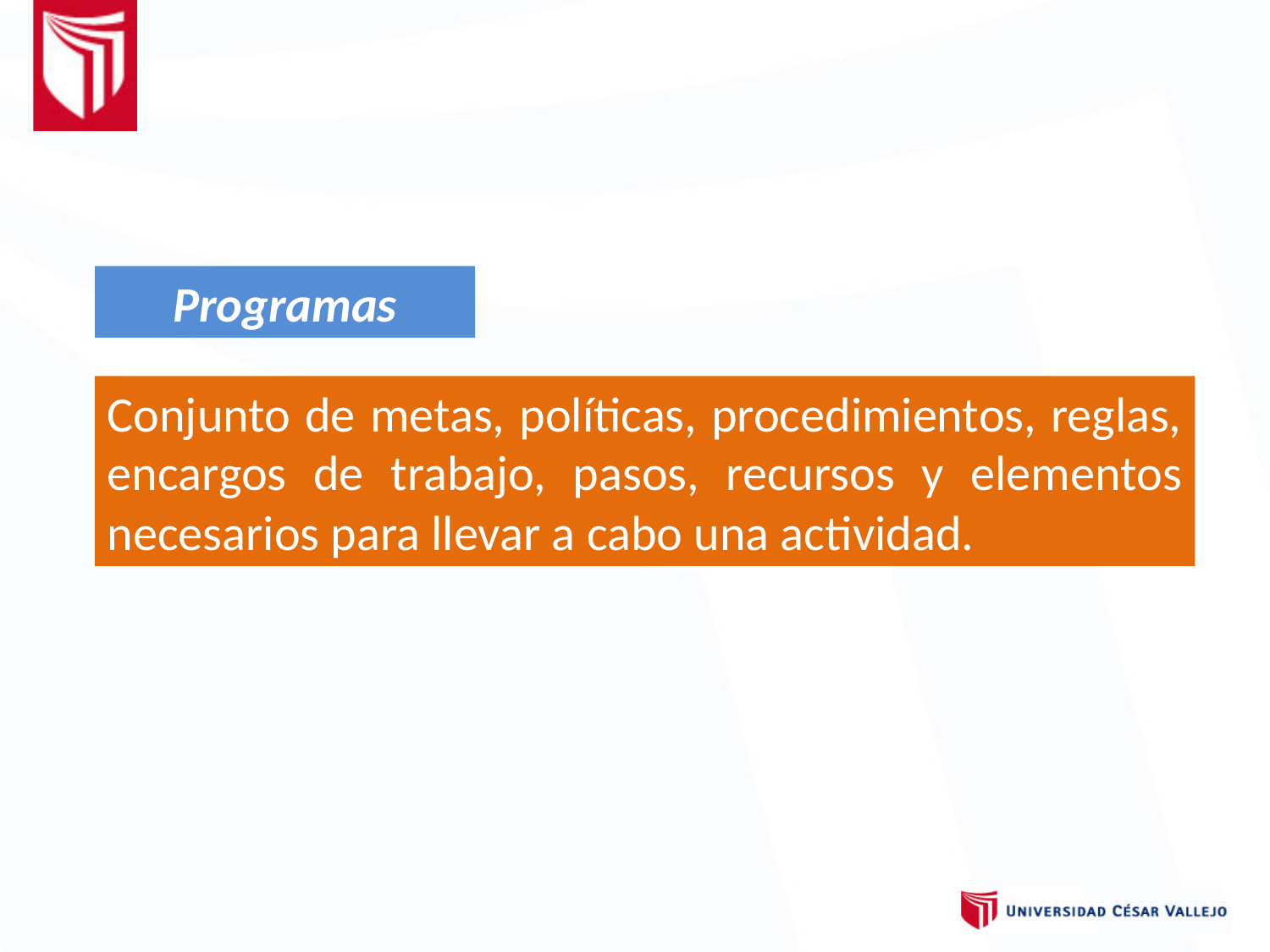

Programas
Conjunto de metas, políticas, procedimientos, reglas, encargos de trabajo, pasos, recursos y elementos necesarios para llevar a cabo una actividad.